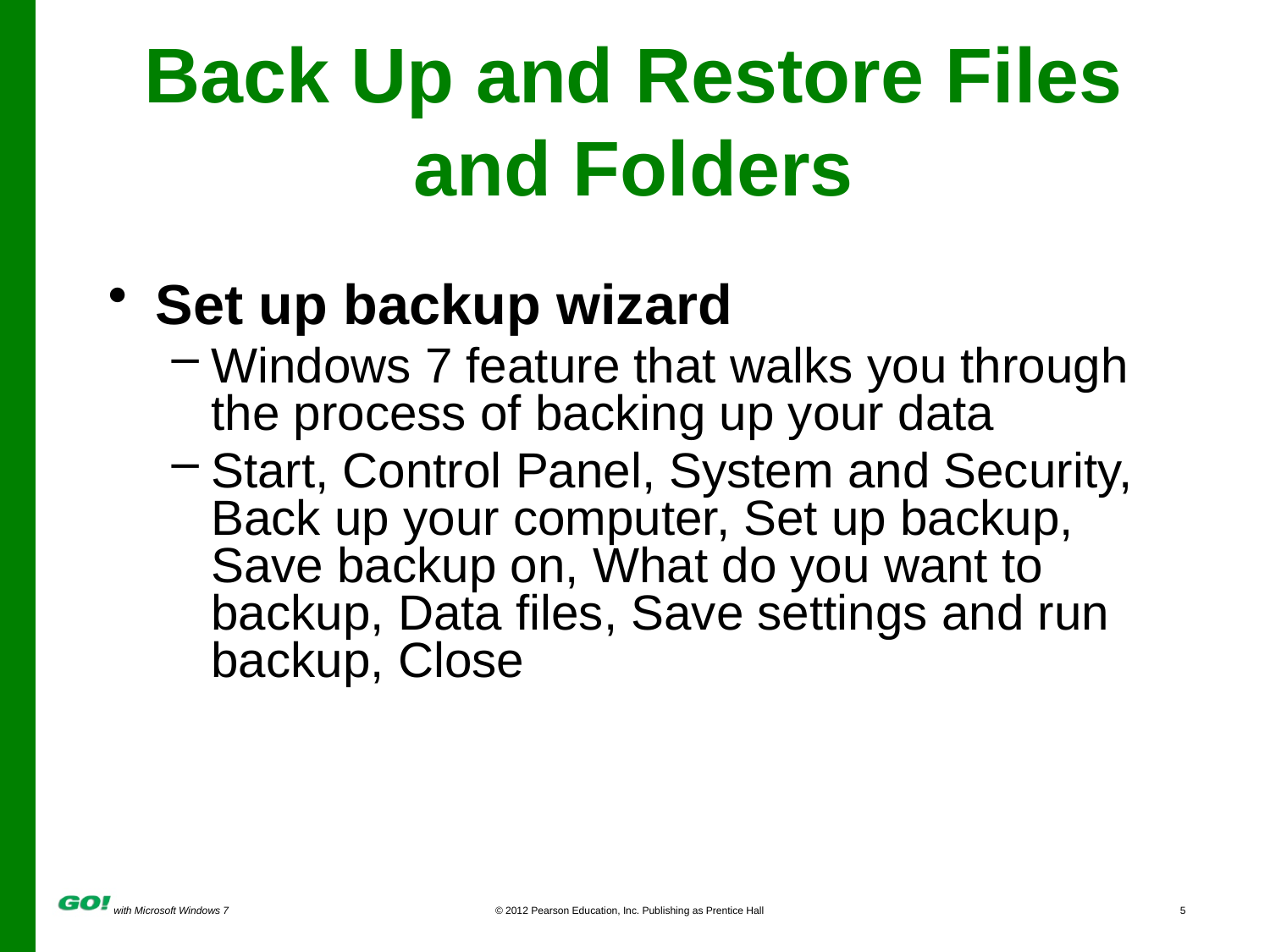

# Back Up and Restore Files and Folders
Set up backup wizard
Windows 7 feature that walks you through the process of backing up your data
Start, Control Panel, System and Security, Back up your computer, Set up backup, Save backup on, What do you want to backup, Data files, Save settings and run backup, Close